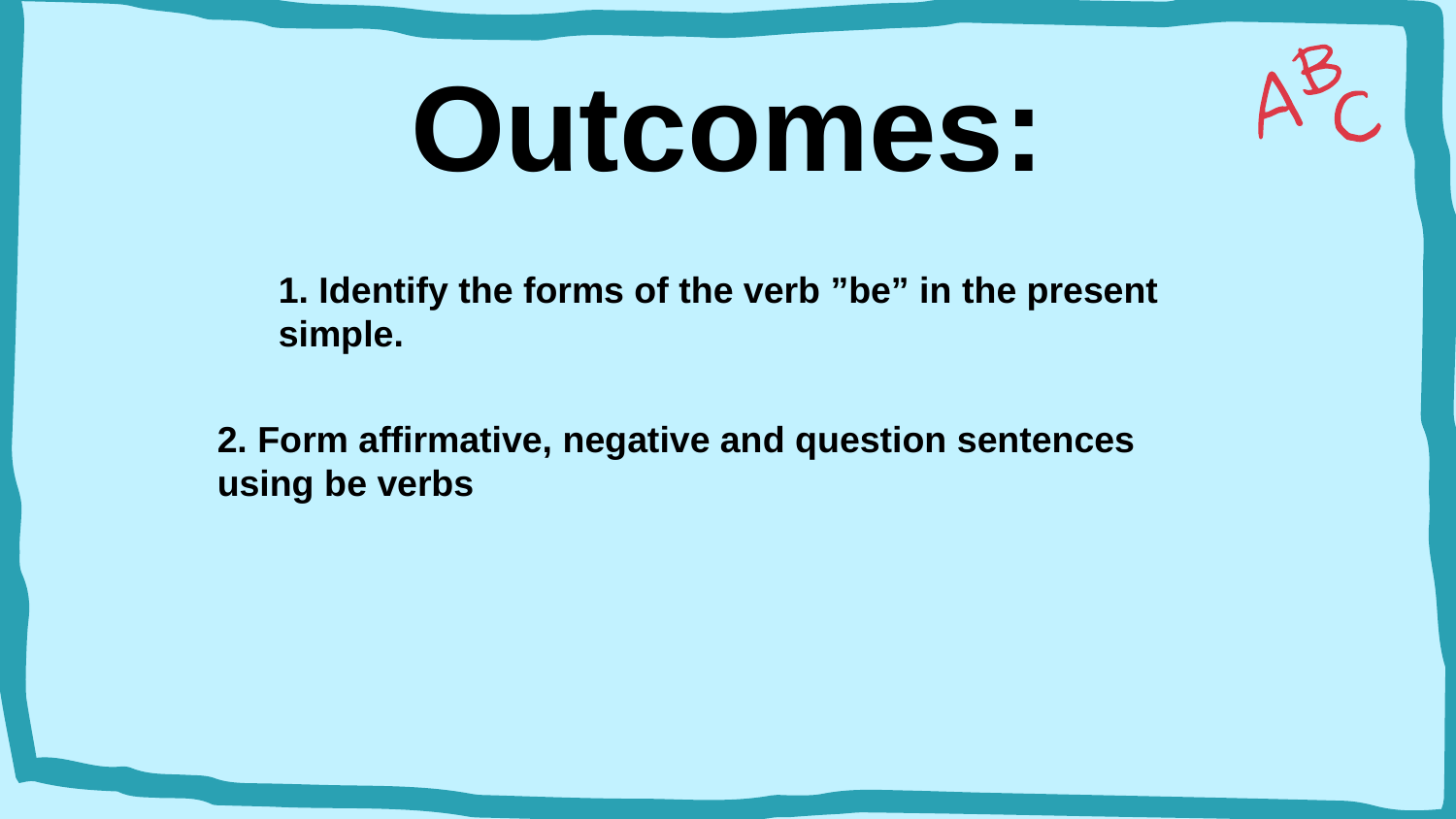

# Outcomes:
1. Identify the forms of the verb ”be” in the present simple.
2. Form affirmative, negative and question sentences using be verbs